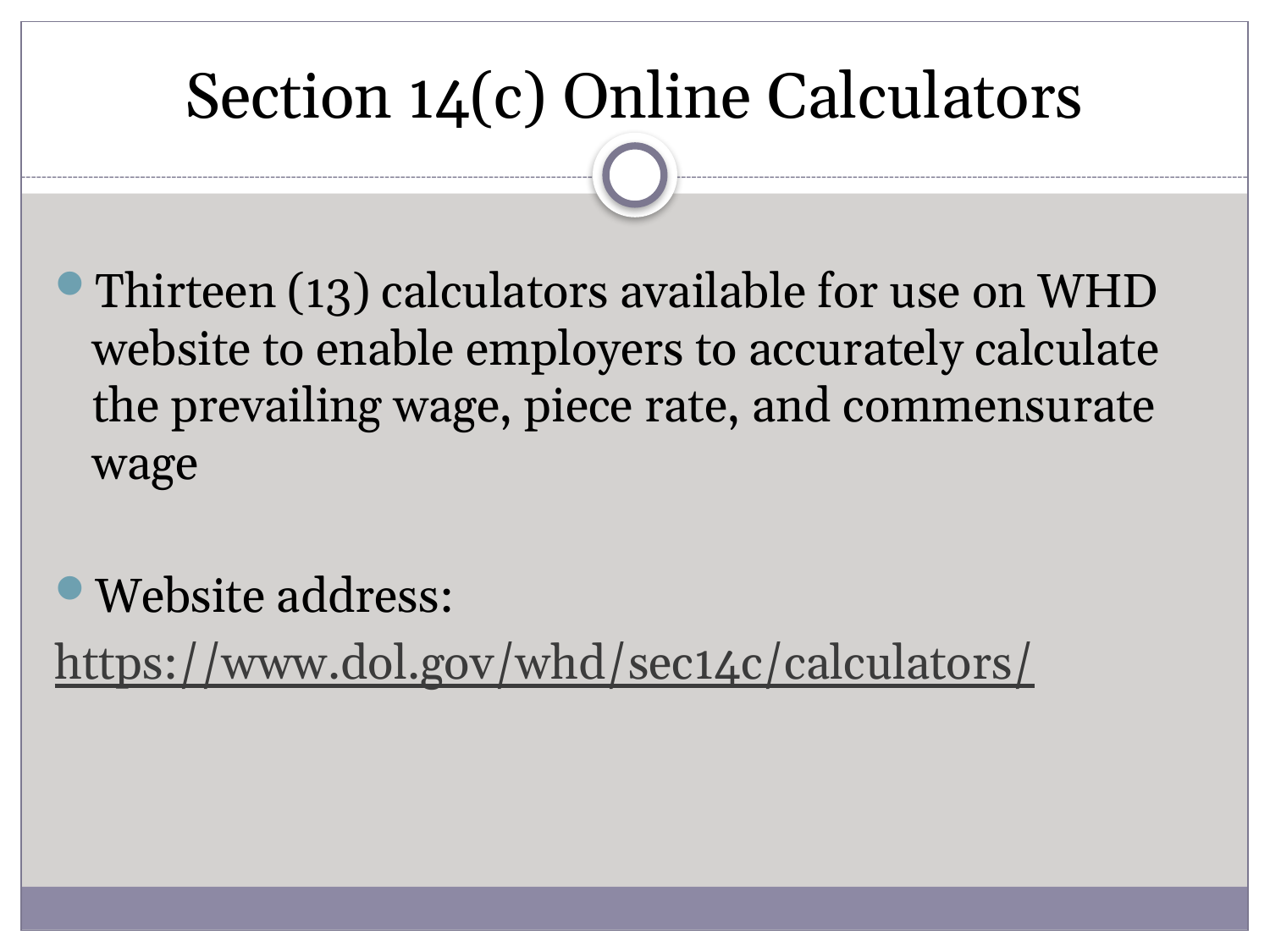

# Section 14(c) Online Calculators
Thirteen (13) calculators available for use on WHD website to enable employers to accurately calculate the prevailing wage, piece rate, and commensurate wage

Website address:
https://www.dol.gov/whd/sec14c/calculators/